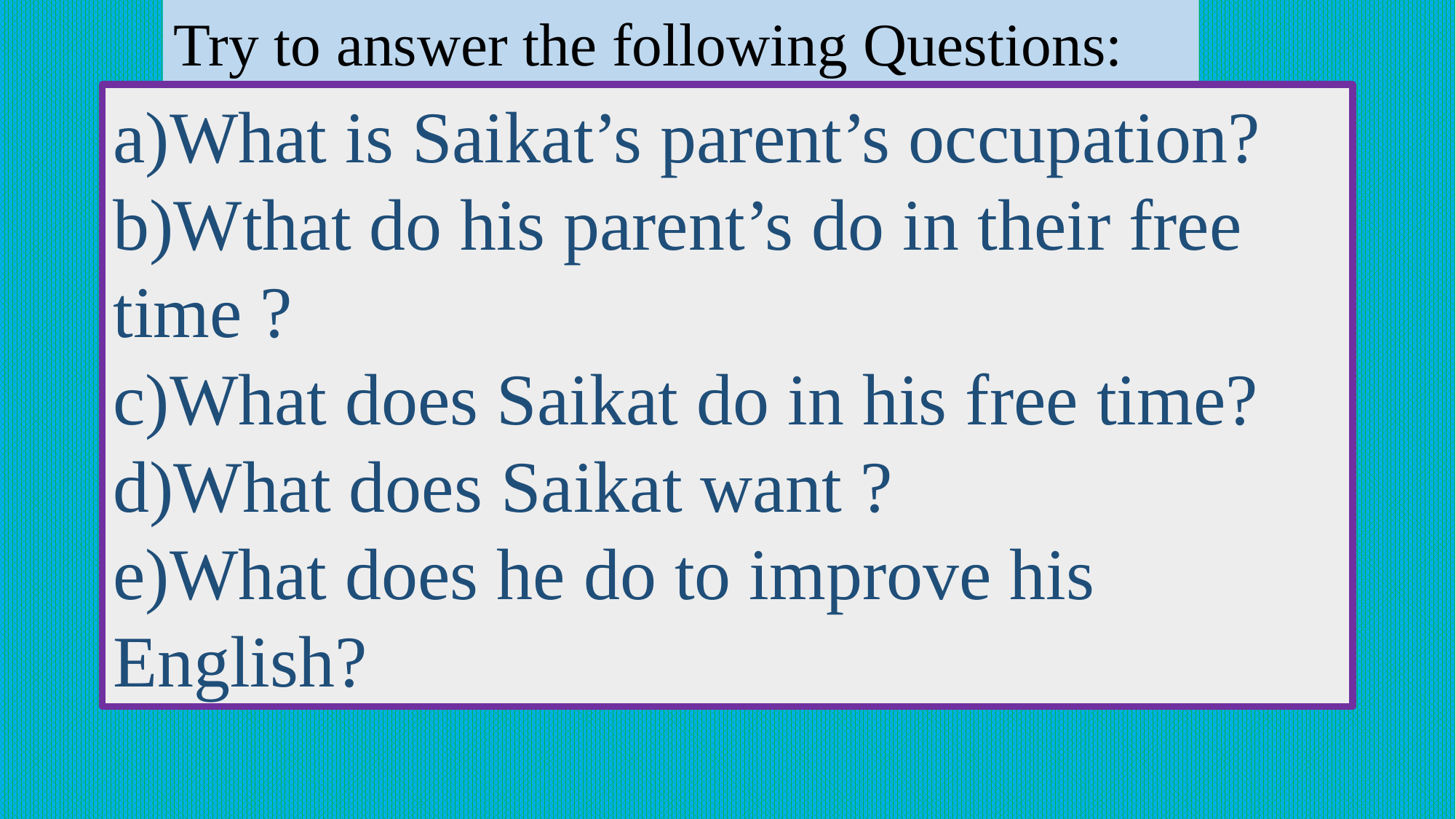

Try to answer the following Questions:
a)What is Saikat’s parent’s occupation?
b)Wthat do his parent’s do in their free time ?
c)What does Saikat do in his free time?
d)What does Saikat want ?
e)What does he do to improve his English?